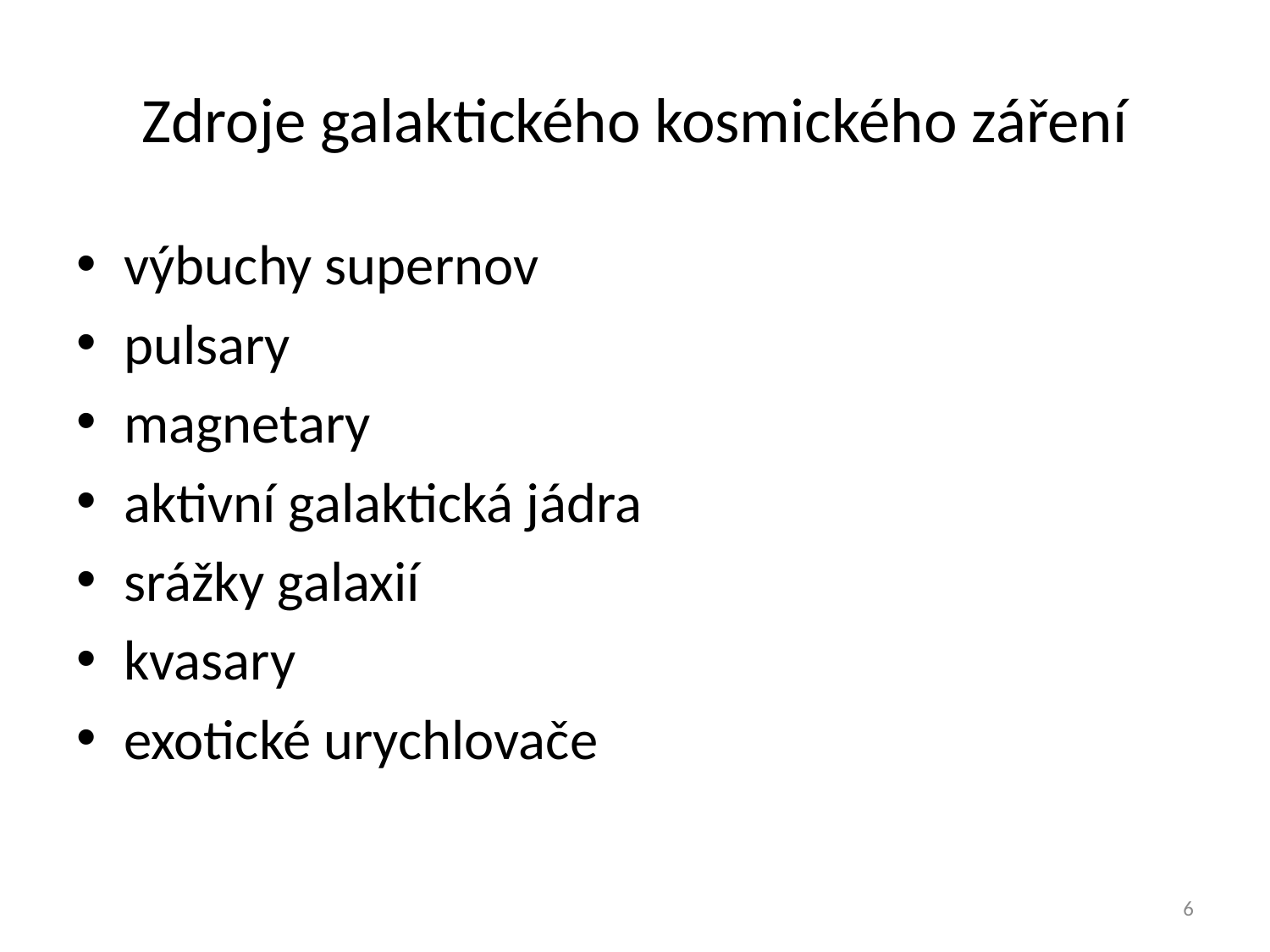

# Zdroje galaktického kosmického záření
výbuchy supernov
pulsary
magnetary
aktivní galaktická jádra
srážky galaxií
kvasary
exotické urychlovače
6